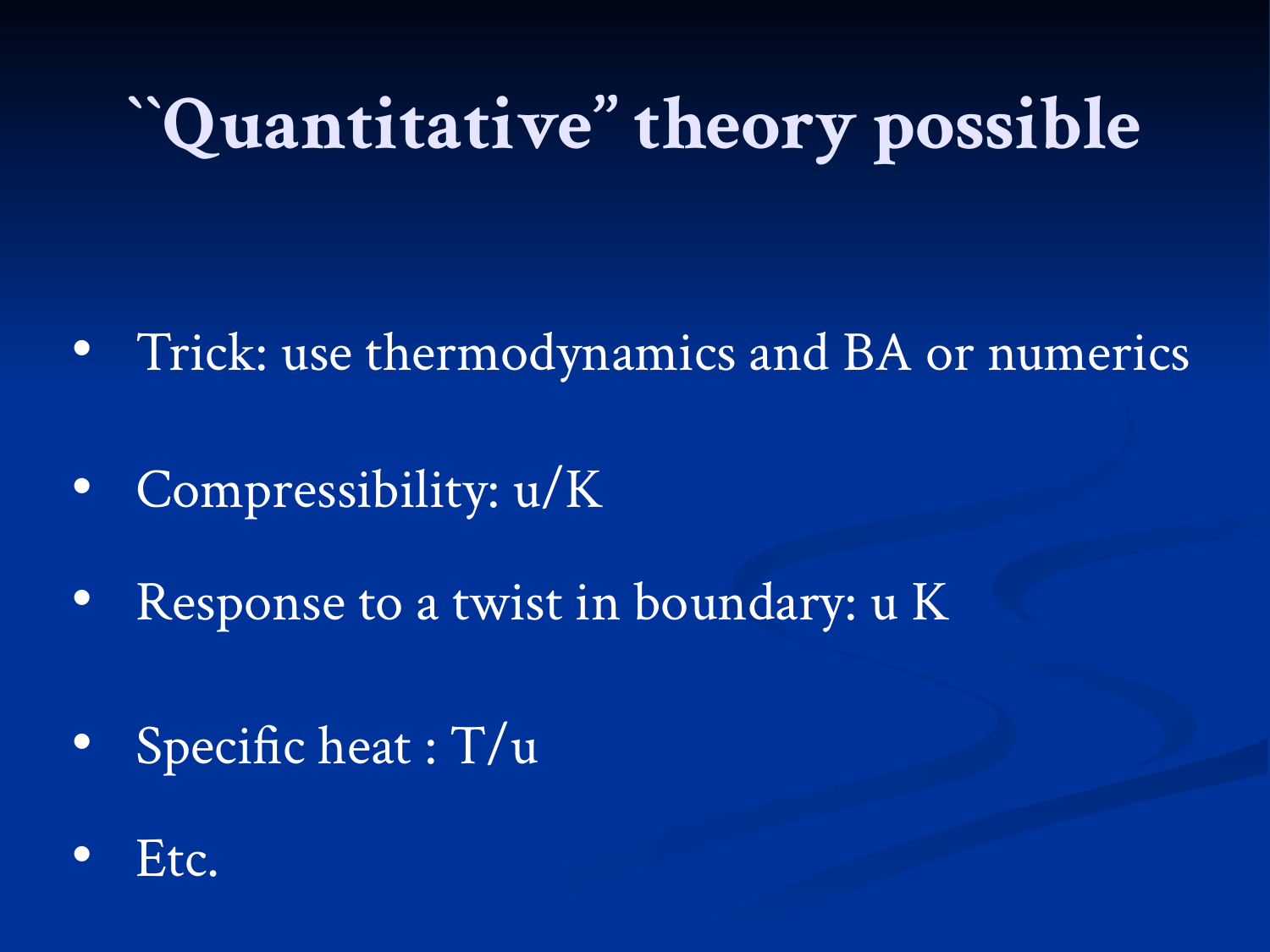

# ``Quantitative’’ theory possible
Trick: use thermodynamics and BA or numerics
Compressibility: u/K
Response to a twist in boundary: u K
Specific heat : T/u
Etc.